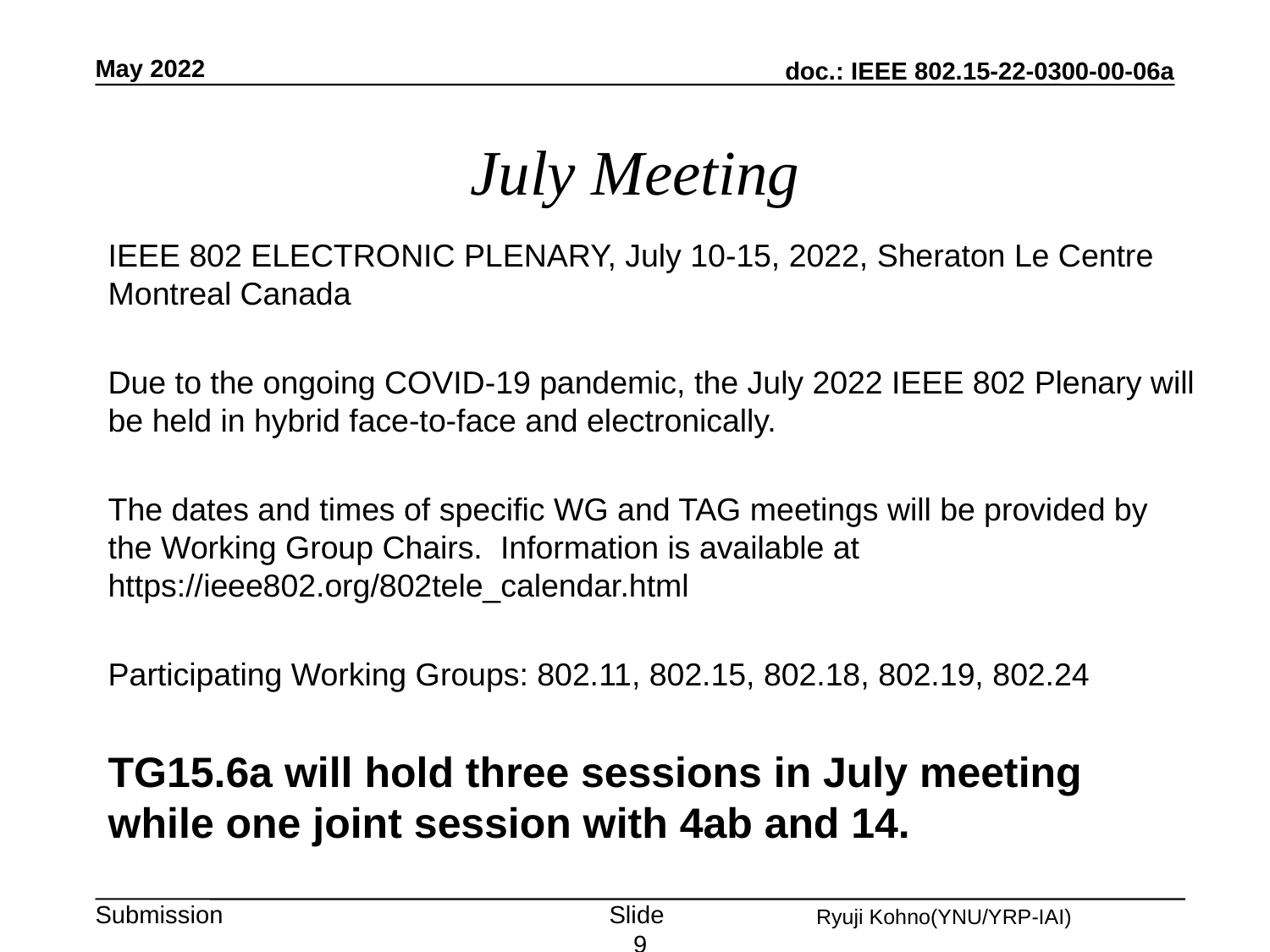

May 2022
# July Meeting
IEEE 802 ELECTRONIC PLENARY, July 10-15, 2022, Sheraton Le Centre Montreal Canada

Due to the ongoing COVID-19 pandemic, the July 2022 IEEE 802 Plenary will be held in hybrid face-to-face and electronically.

The dates and times of specific WG and TAG meetings will be provided by the Working Group Chairs.  Information is available at https://ieee802.org/802tele_calendar.html

Participating Working Groups: 802.11, 802.15, 802.18, 802.19, 802.24

TG15.6a will hold three sessions in July meeting while one joint session with 4ab and 14.

Slide 9